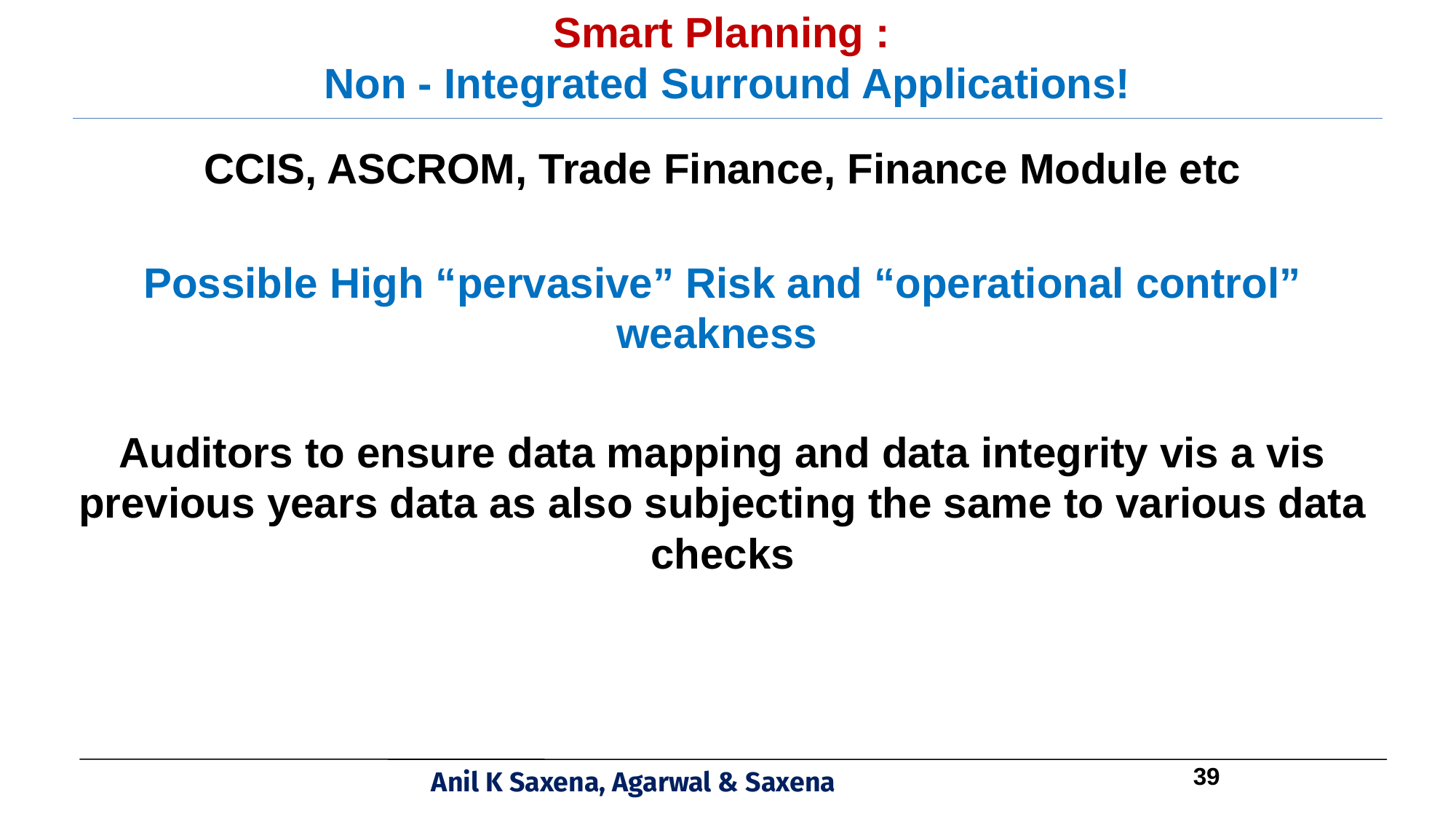

Smart Planning :
Non - Integrated Surround Applications!
CCIS, ASCROM, Trade Finance, Finance Module etc

Possible High “pervasive” Risk and “operational control” weakness

Auditors to ensure data mapping and data integrity vis a vis previous years data as also subjecting the same to various data checks

39